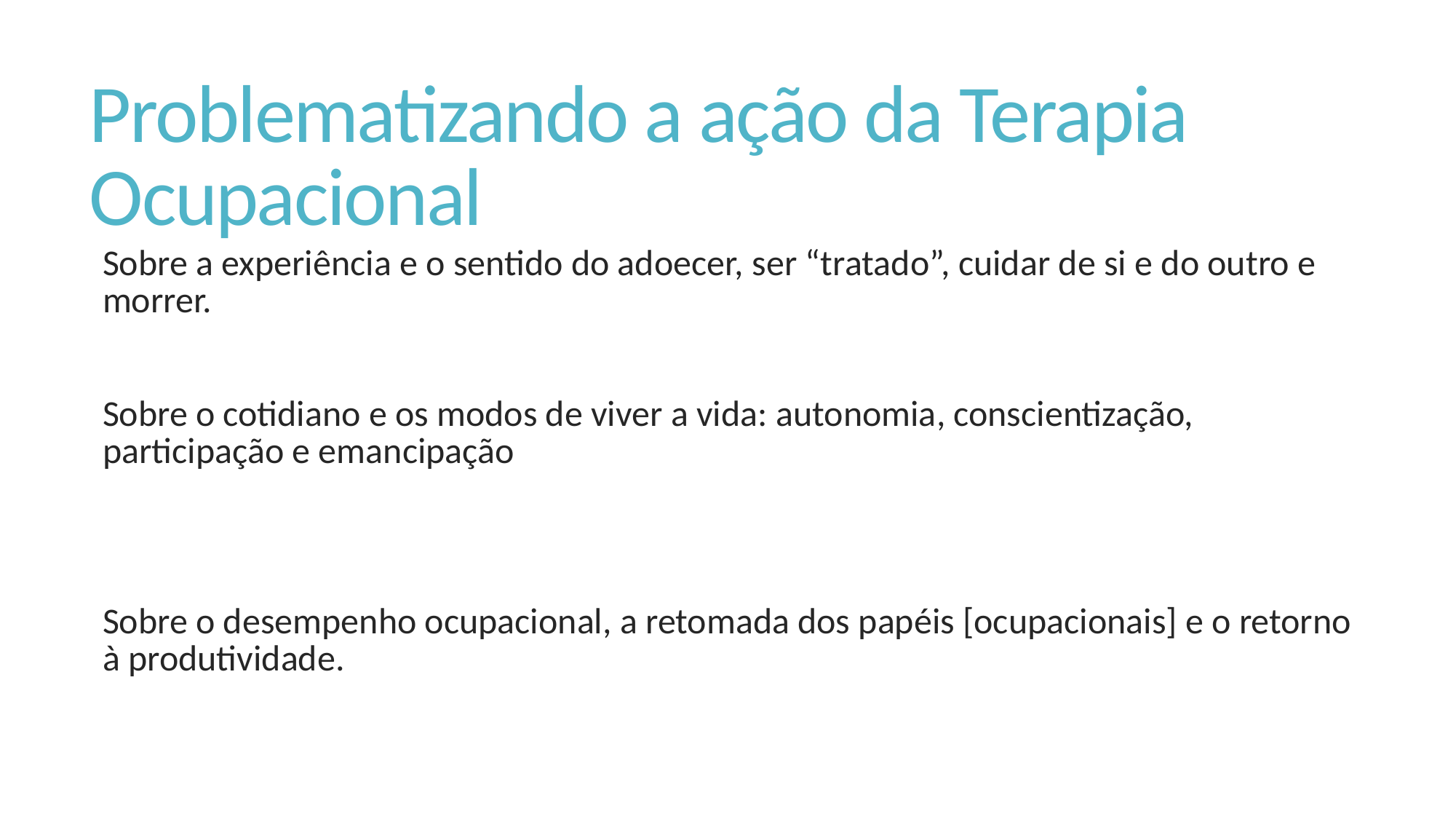

# Problematizando a ação da Terapia Ocupacional
Sobre a experiência e o sentido do adoecer, ser “tratado”, cuidar de si e do outro e morrer.

Sobre o cotidiano e os modos de viver a vida: autonomia, conscientização, participação e emancipação

Sobre o desempenho ocupacional, a retomada dos papéis [ocupacionais] e o retorno à produtividade.

.